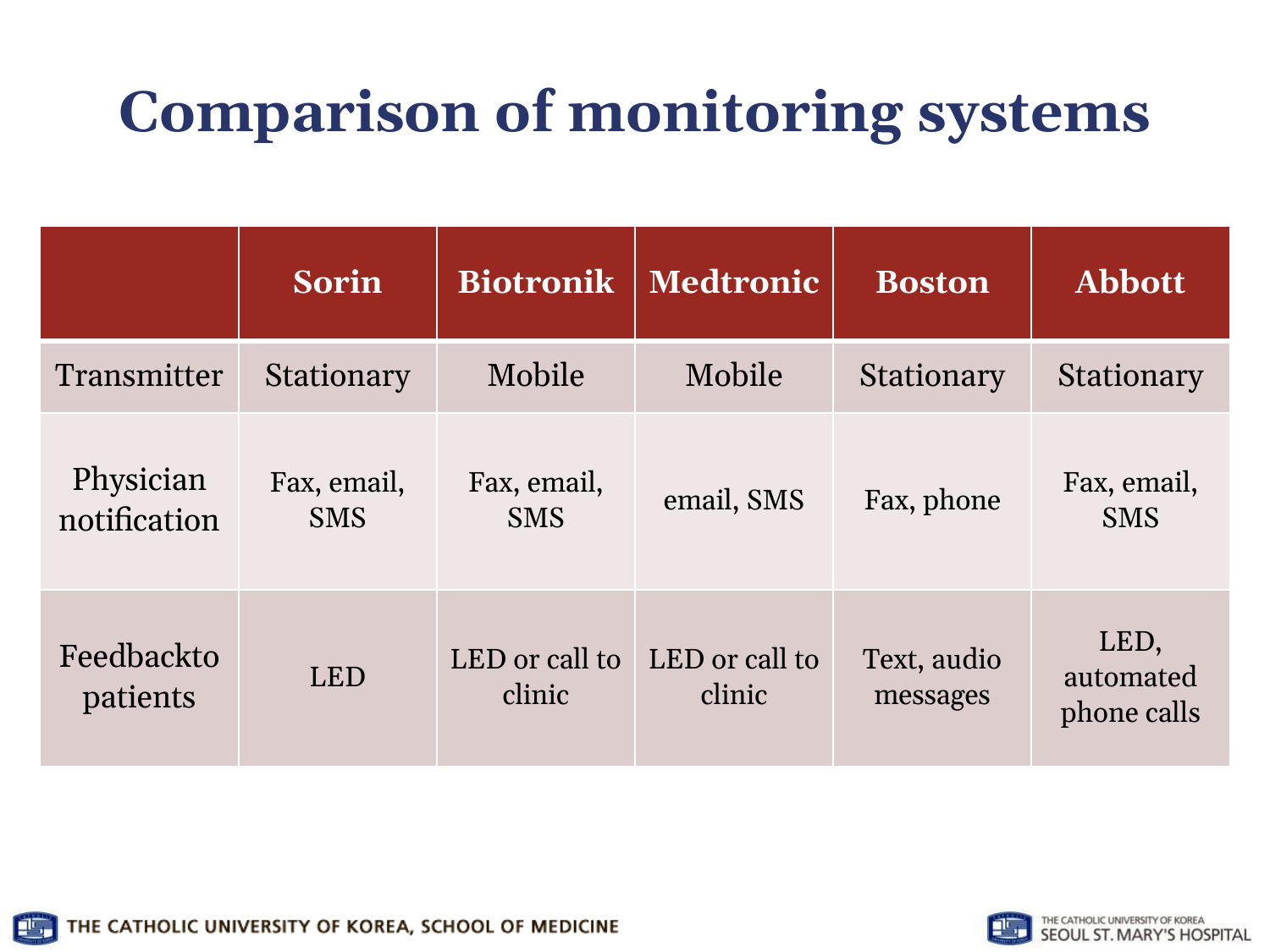

# Comparison of monitoring systems
|  | Sorin | Biotronik | Medtronic | Boston | Abbott |
| --- | --- | --- | --- | --- | --- |
| Transmitter | Stationary | Mobile | Mobile | Stationary | Stationary |
| Physician notification | Fax, email, SMS | Fax, email, SMS | email, SMS | Fax, phone | Fax, email, SMS |
| Feedbackto patients | LED | LED or call to clinic | LED or call to clinic | Text, audio messages | LED, automated phone calls |